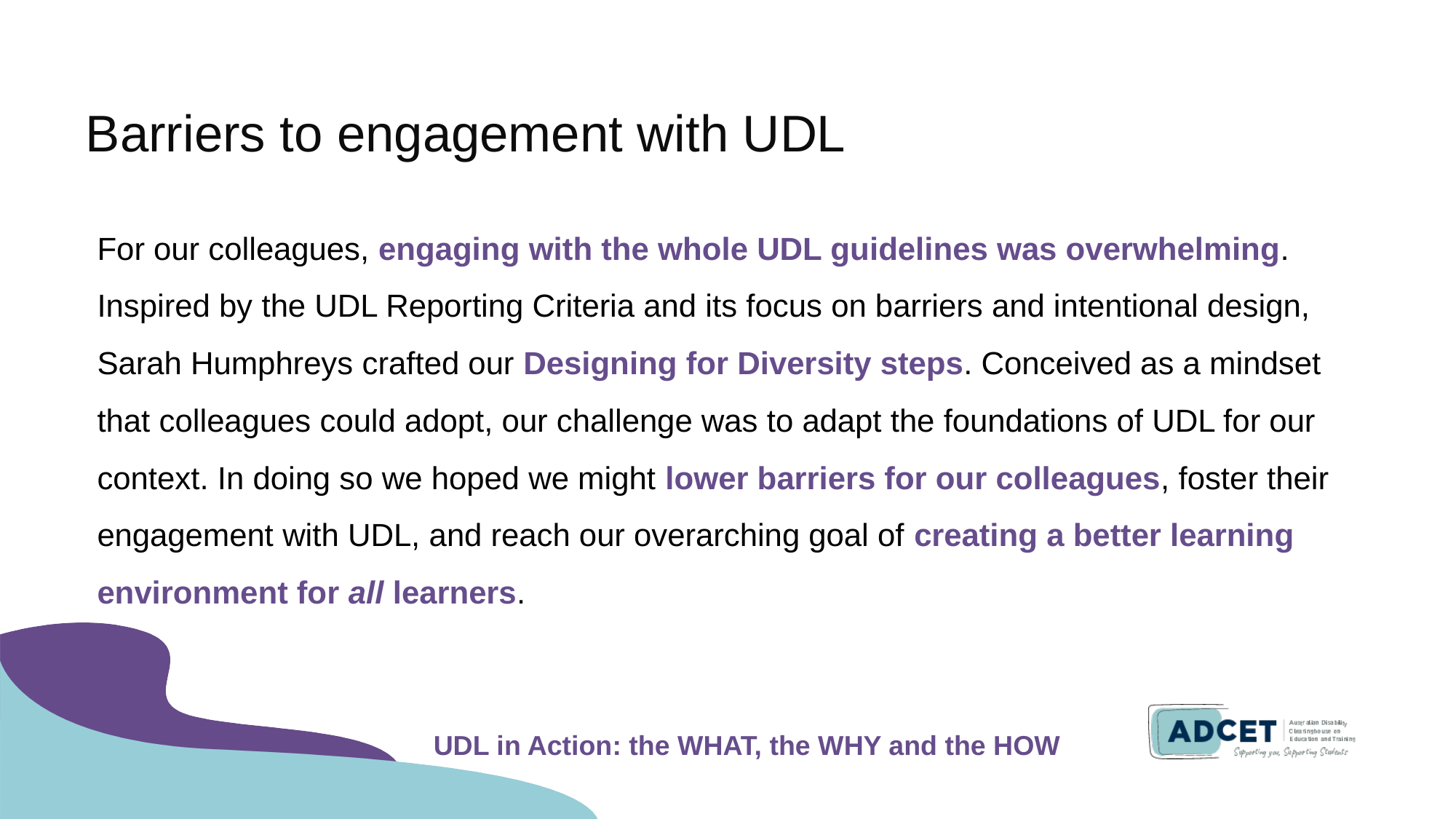

# Barriers to engagement with UDL
For our colleagues, engaging with the whole UDL guidelines was overwhelming. Inspired by the UDL Reporting Criteria and its focus on barriers and intentional design, Sarah Humphreys crafted our Designing for Diversity steps. Conceived as a mindset that colleagues could adopt, our challenge was to adapt the foundations of UDL for our context. In doing so we hoped we might lower barriers for our colleagues, foster their engagement with UDL, and reach our overarching goal of creating a better learning environment for all learners.